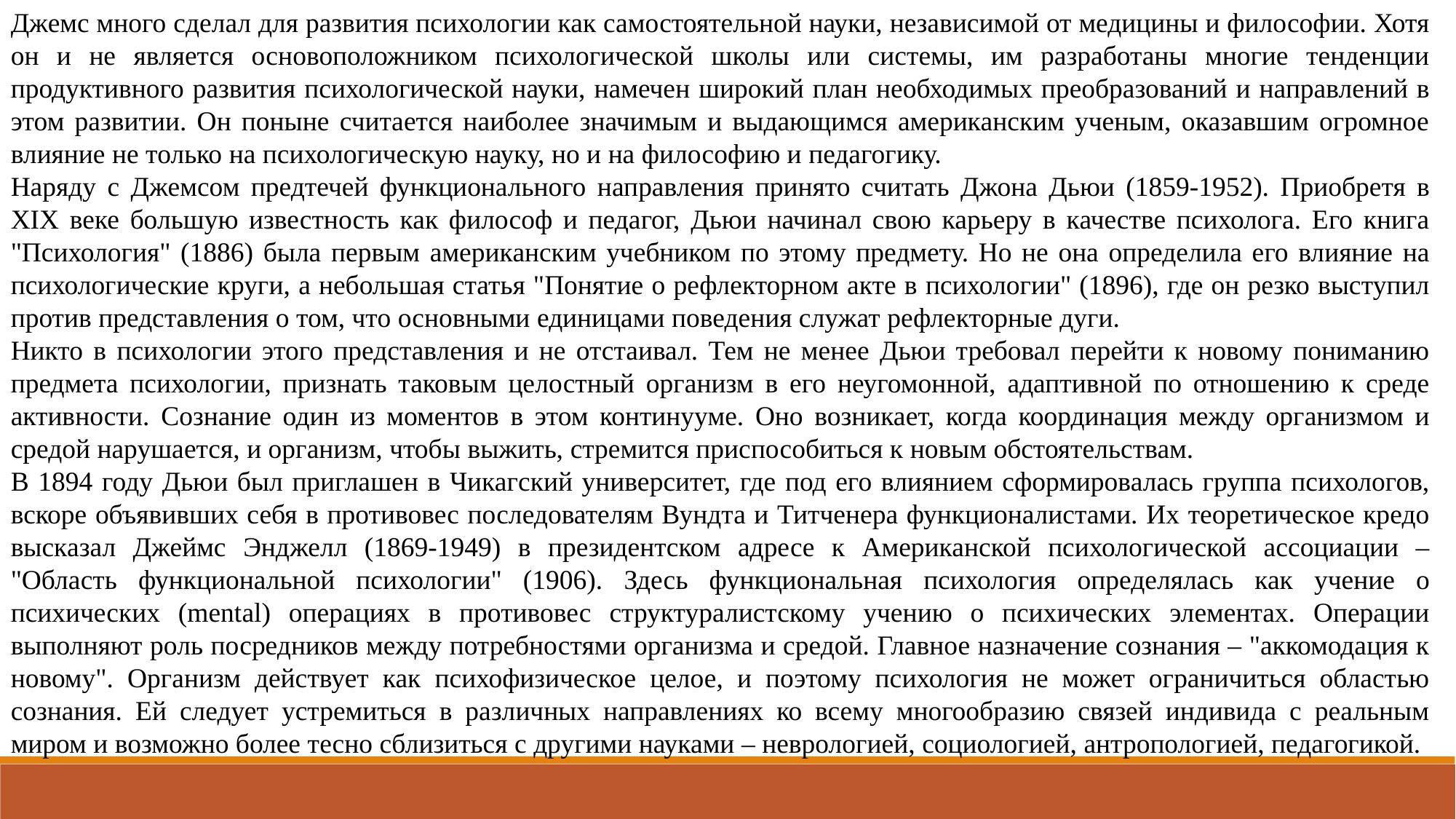

Джемс много сделал для развития психологии как самостоятельной науки, независимой от медицины и философии. Хотя он и не является основоположником психологической школы или системы, им разработаны многие тенденции продуктивного развития психологической науки, намечен широкий план необходимых преобразований и направлений в этом развитии. Он поныне считается наиболее значимым и выдающимся американским ученым, оказавшим огромное влияние не только на психологическую науку, но и на философию и педагогику.
Наряду с Джемсом предтечей функционального направления принято считать Джона Дьюи (1859-1952). Приобретя в XIX веке большую известность как философ и педагог, Дьюи начинал свою карьеру в качестве психолога. Его книга "Психология" (1886) была первым американским учебником по этому предмету. Но не она определила его влияние на психологические круги, а небольшая статья "Понятие о рефлекторном акте в психологии" (1896), где он резко выступил против представления о том, что основными единицами поведения служат рефлекторные дуги.
Никто в психологии этого представления и не отстаивал. Тем не менее Дьюи требовал перейти к новому пониманию предмета психологии, признать таковым целостный организм в его неугомонной, адаптивной по отношению к среде активности. Сознание один из моментов в этом континууме. Оно возникает, когда координация между организмом и средой нарушается, и организм, чтобы выжить, стремится приспособиться к новым обстоятельствам.
В 1894 году Дьюи был приглашен в Чикагский университет, где под его влиянием сформировалась группа психологов, вскоре объявивших себя в противовес последователям Вундта и Титченера функционалистами. Их теоретическое кредо высказал Джеймс Энджелл (1869-1949) в президентском адресе к Американской психологической ассоциации – "Область функциональной психологии" (1906). Здесь функциональная психология определялась как учение о психических (mental) операциях в противовес структуралистскому учению о психических элементах. Операции выполняют роль посредников между потребностями организма и средой. Главное назначение сознания – "аккомодация к новому". Организм действует как психофизическое целое, и поэтому психология не может ограничиться областью сознания. Ей следует устремиться в различных направлениях ко всему многообразию связей индивида с реальным миром и возможно более тесно сблизиться с другими науками – неврологией, социологией, антропологией, педагогикой.